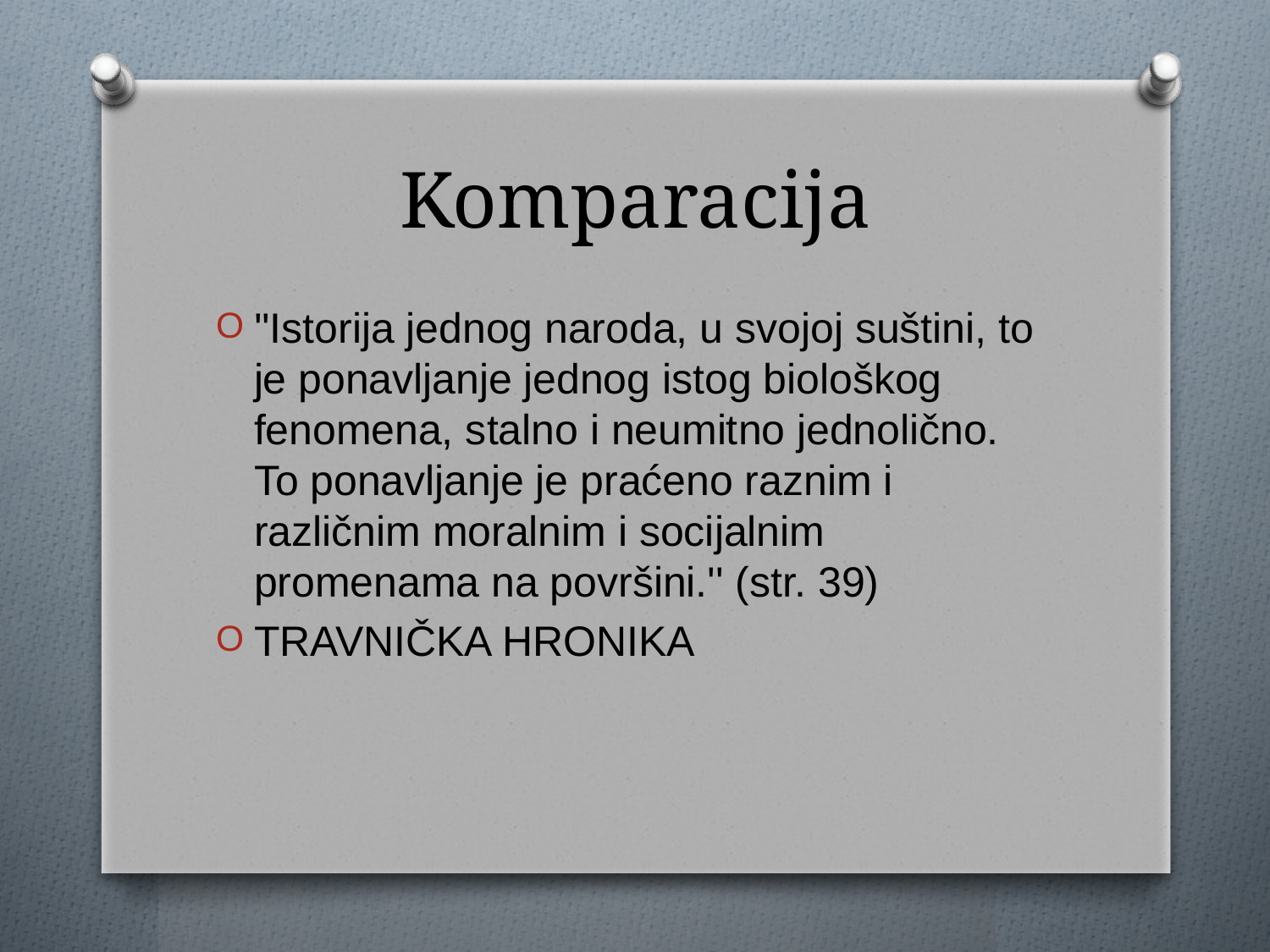

# Komparacija
''Istorija jednog naroda, u svojoj suštini, to je ponavljanje jednog istog biološkog fenomena, stalno i neumitno jednolično. To ponavljanje je praćeno raznim i različnim moralnim i socijalnim promenama na površini.'' (str. 39)
TRAVNIČKA HRONIKA